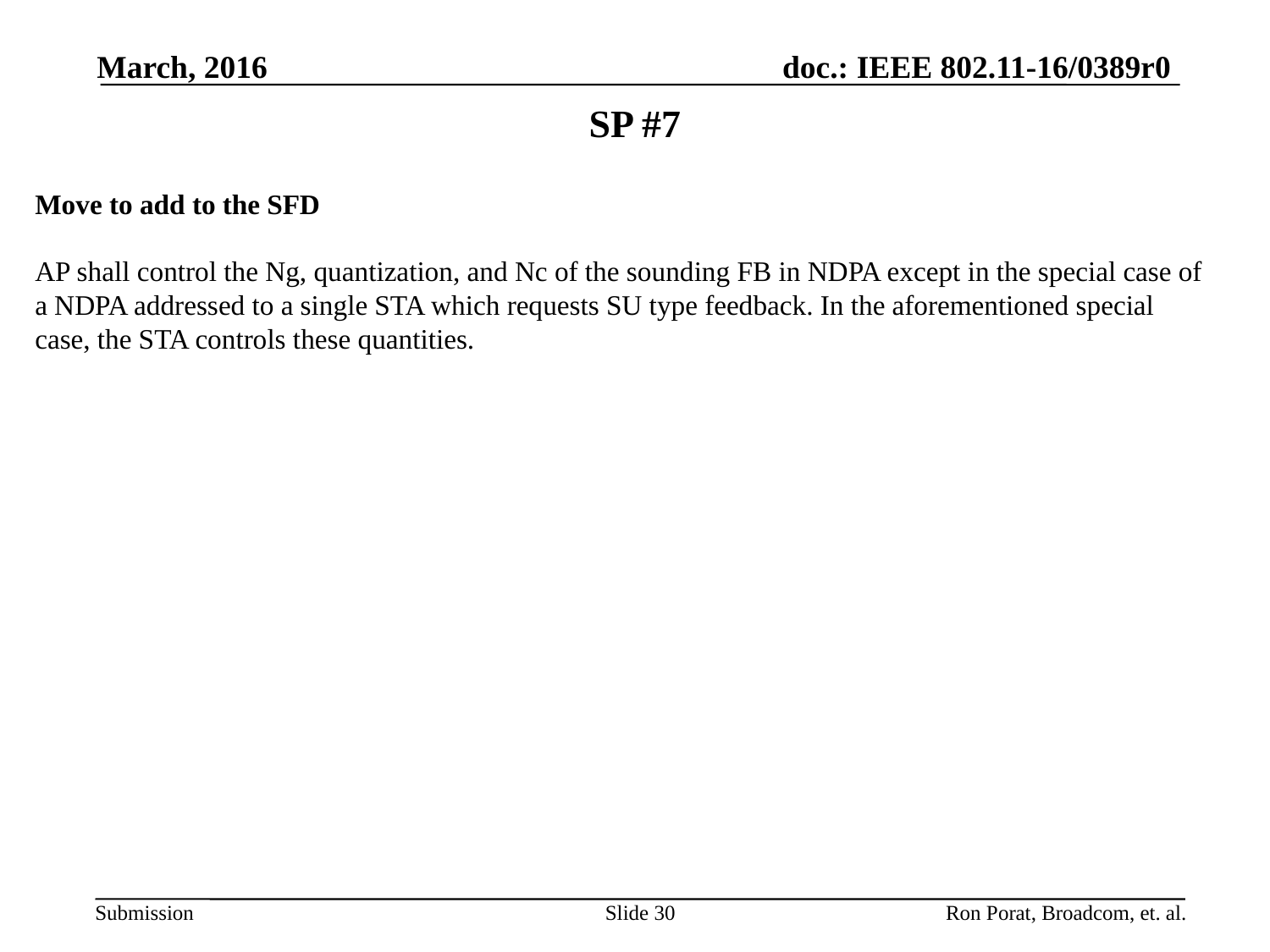

March, 2016
# SP #7

Move to add to the SFD

AP shall control the Ng, quantization, and Nc of the sounding FB in NDPA except in the special case of a NDPA addressed to a single STA which requests SU type feedback. In the aforementioned special case, the STA controls these quantities.

Slide 30
Ron Porat, Broadcom, et. al.